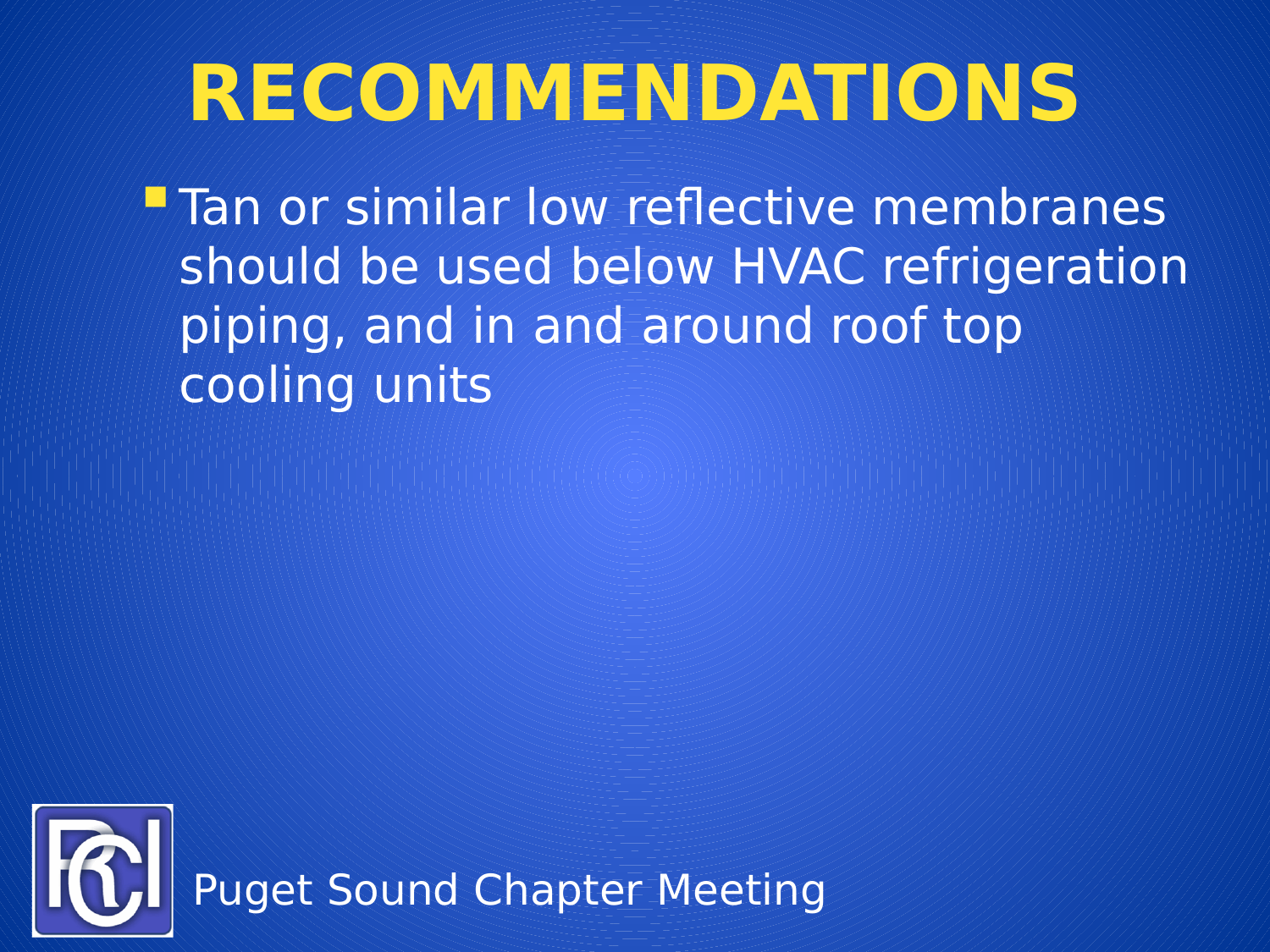

# Recommendations
Tan or similar low reflective membranes should be used below HVAC refrigeration piping, and in and around roof top cooling units